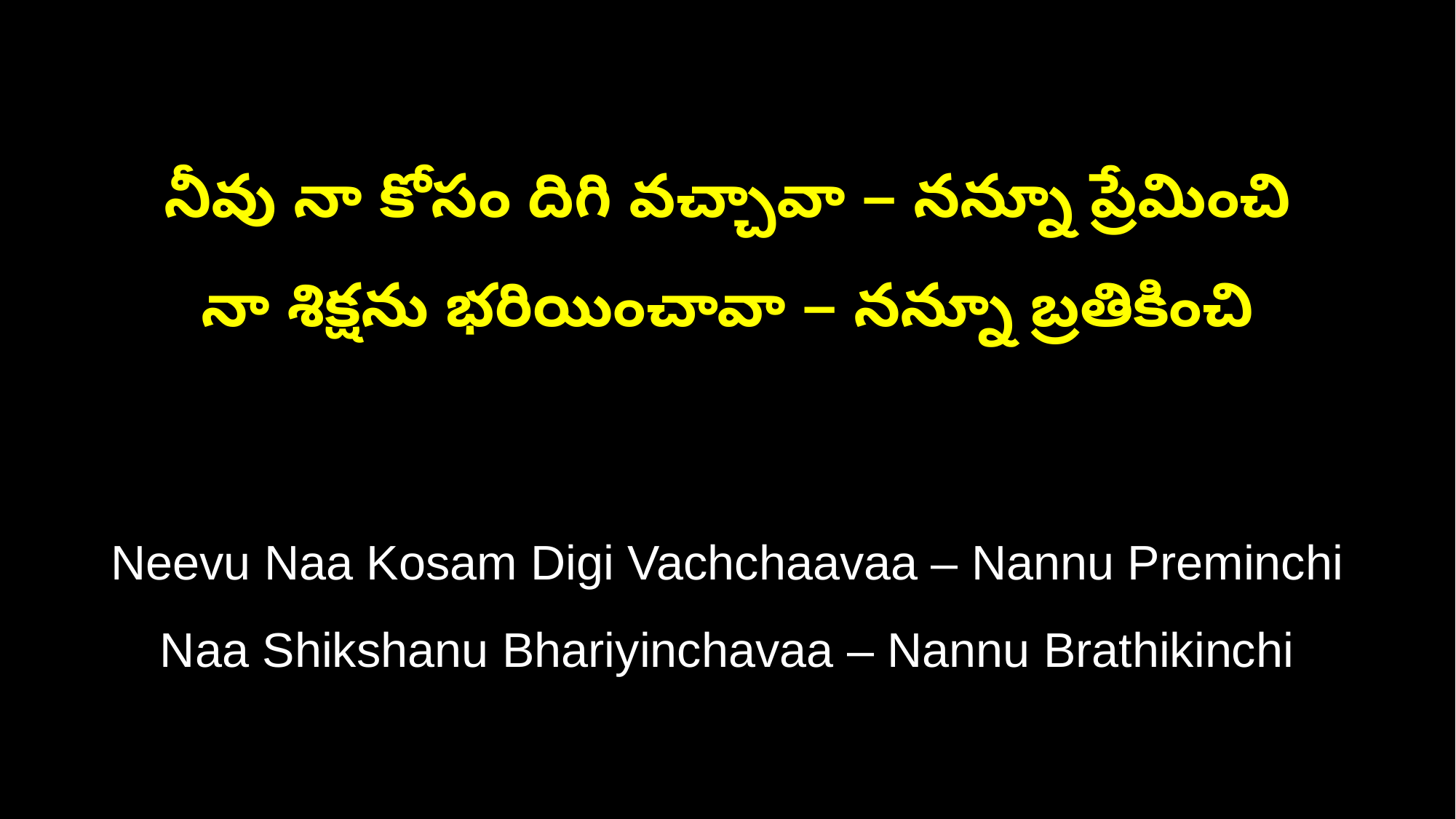

నీవు నా కోసం దిగి వచ్చావా – నన్నూ ప్రేమించి
నా శిక్షను భరియించావా – నన్నూ బ్రతికించి
Neevu Naa Kosam Digi Vachchaavaa – Nannu Preminchi
Naa Shikshanu Bhariyinchavaa – Nannu Brathikinchi